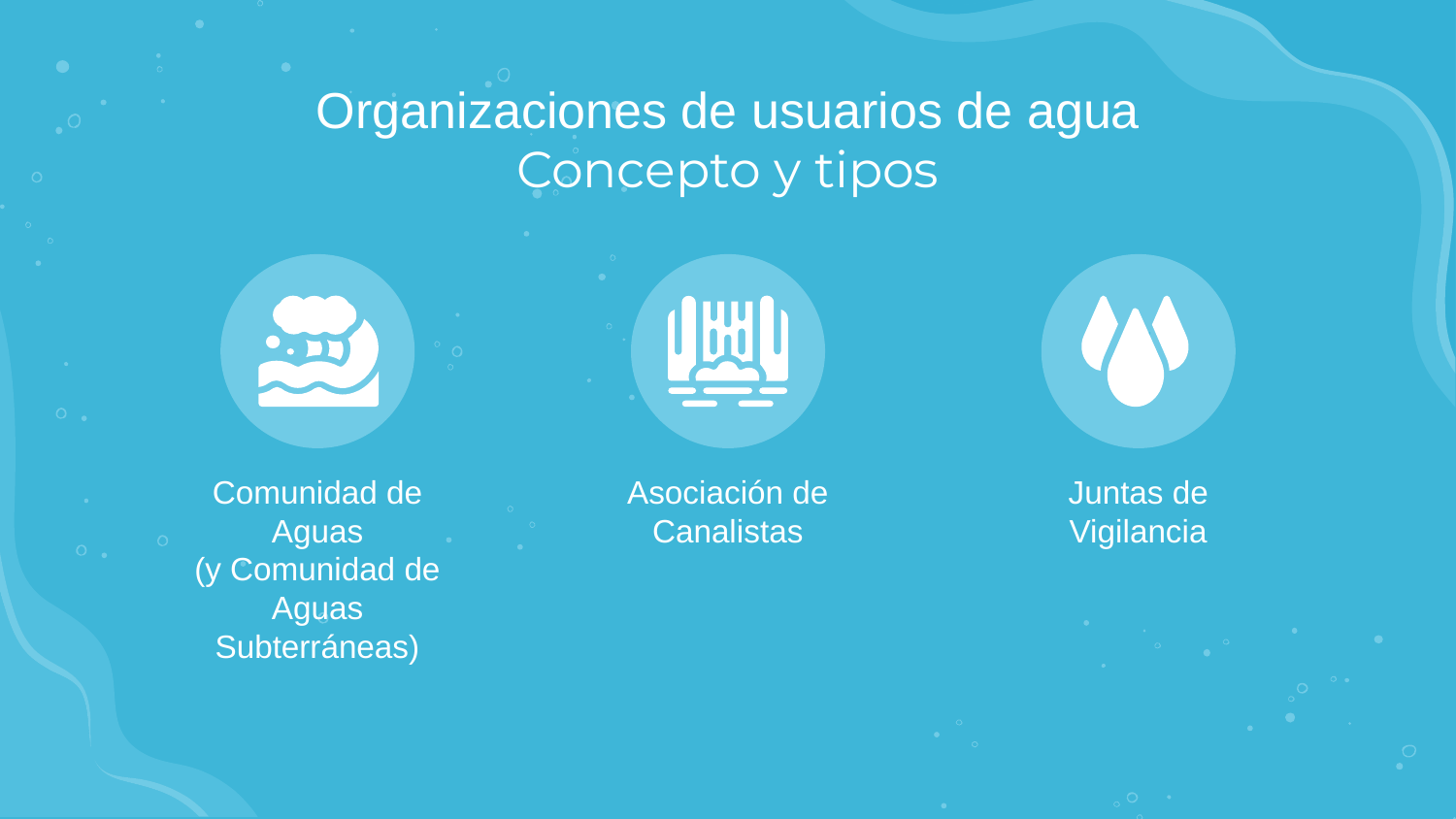

# Organizaciones de usuarios de agua
Concepto y tipos

Comunidad de Aguas
(y Comunidad de Aguas Subterráneas)
Asociación de Canalistas
Juntas de Vigilancia